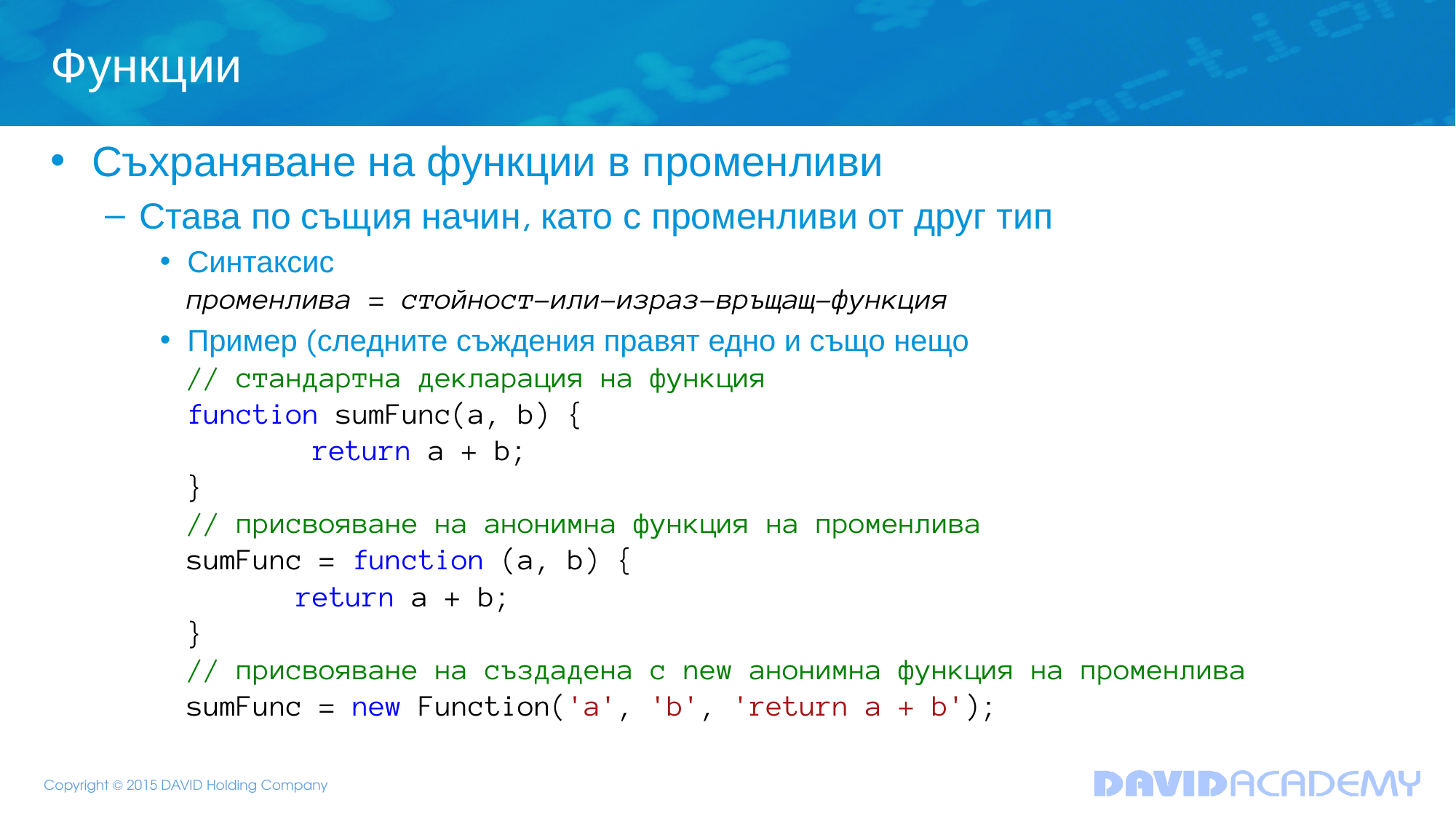

# Функции
Съхраняване на функции в променливи
Става по същия начин, като с променливи от друг тип
Синтаксис
променлива = стойност-или-израз-връщащ-функция
Пример (следните съждения правят едно и също нещо
// стандартна декларация на функция
function sumFunc(a, b) {
	 return a + b;
}
// присвояване на анонимна функция на променлива
sumFunc = function (a, b) {
	return a + b;
}
// присвояване на създадена с new анонимна функция на променлива
sumFunc = new Function('a', 'b', 'return a + b');